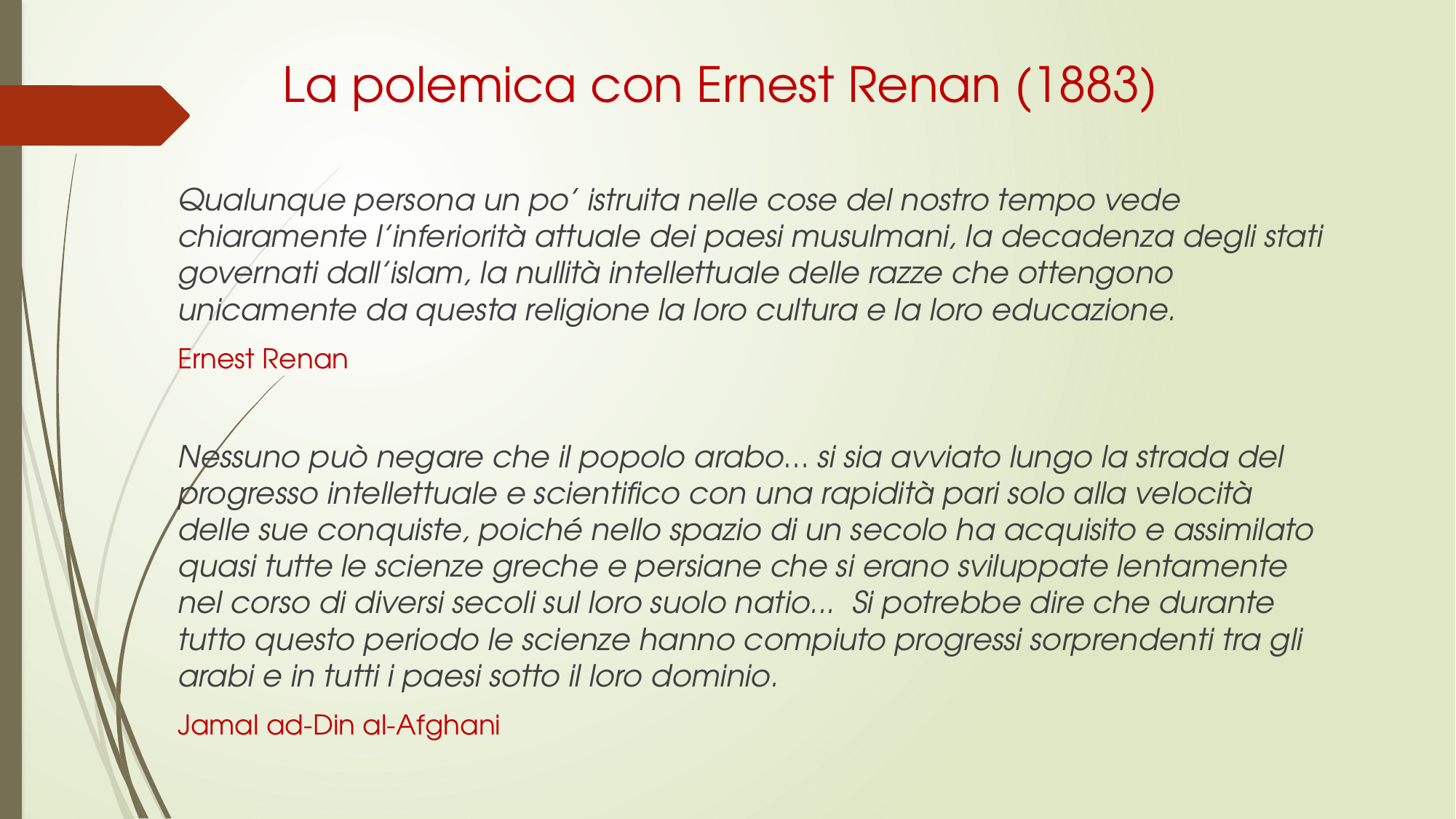

# La polemica con Ernest Renan (1883)
Qualunque persona un po’ istruita nelle cose del nostro tempo vede chiaramente l’inferiorità attuale dei paesi musulmani, la decadenza degli stati governati dall’islam, la nullità intellettuale delle razze che ottengono unicamente da questa religione la loro cultura e la loro educazione.
Ernest Renan

Nessuno può negare che il popolo arabo… si sia avviato lungo la strada del progresso intellettuale e scientifico con una rapidità pari solo alla velocità delle sue conquiste, poiché nello spazio di un secolo ha acquisito e assimilato quasi tutte le scienze greche e persiane che si erano sviluppate lentamente nel corso di diversi secoli sul loro suolo natio...  Si potrebbe dire che durante tutto questo periodo le scienze hanno compiuto progressi sorprendenti tra gli arabi e in tutti i paesi sotto il loro dominio.
Jamal ad-Din al-Afghani